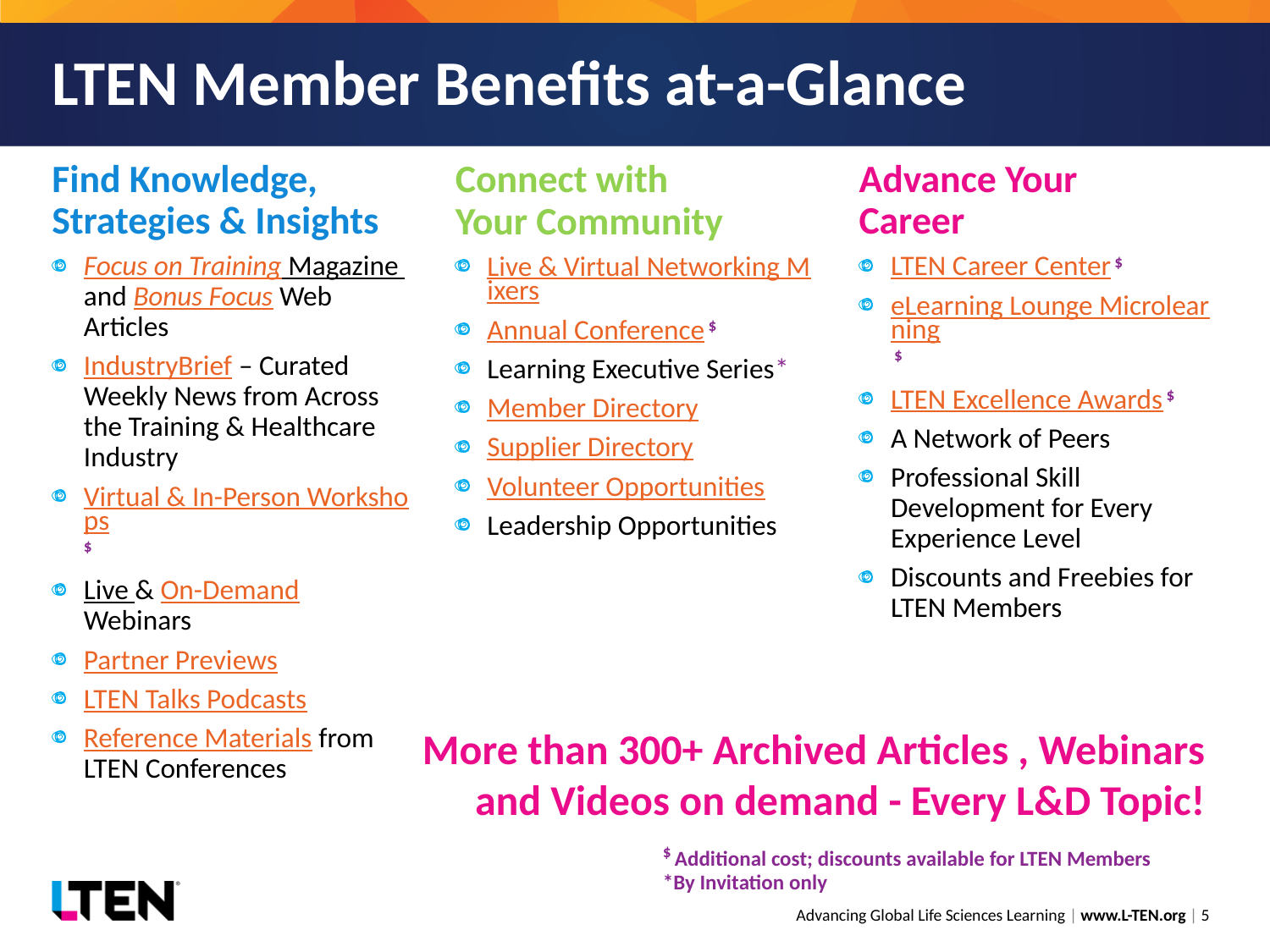

# LTEN Member Benefits at-a-Glance
Advance Your
Career
LTEN Career Center $
eLearning Lounge Microlearning $
LTEN Excellence Awards $
A Network of Peers
Professional Skill Development for Every Experience Level
Discounts and Freebies for LTEN Members

Find Knowledge,
Strategies & Insights
Focus on Training Magazine and Bonus Focus Web Articles
IndustryBrief – Curated Weekly News from Across the Training & Healthcare Industry
Virtual & In-Person Workshops$
Live & On-Demand Webinars
Partner Previews
LTEN Talks Podcasts
Reference Materials from LTEN Conferences

Connect with
Your Community
Live & Virtual Networking Mixers
Annual Conference $
Learning Executive Series*
Member Directory
Supplier Directory
Volunteer Opportunities
Leadership Opportunities

More than 300+ Archived Articles , Webinars and Videos on demand - Every L&D Topic!
$ Additional cost; discounts available for LTEN Members
*By Invitation only